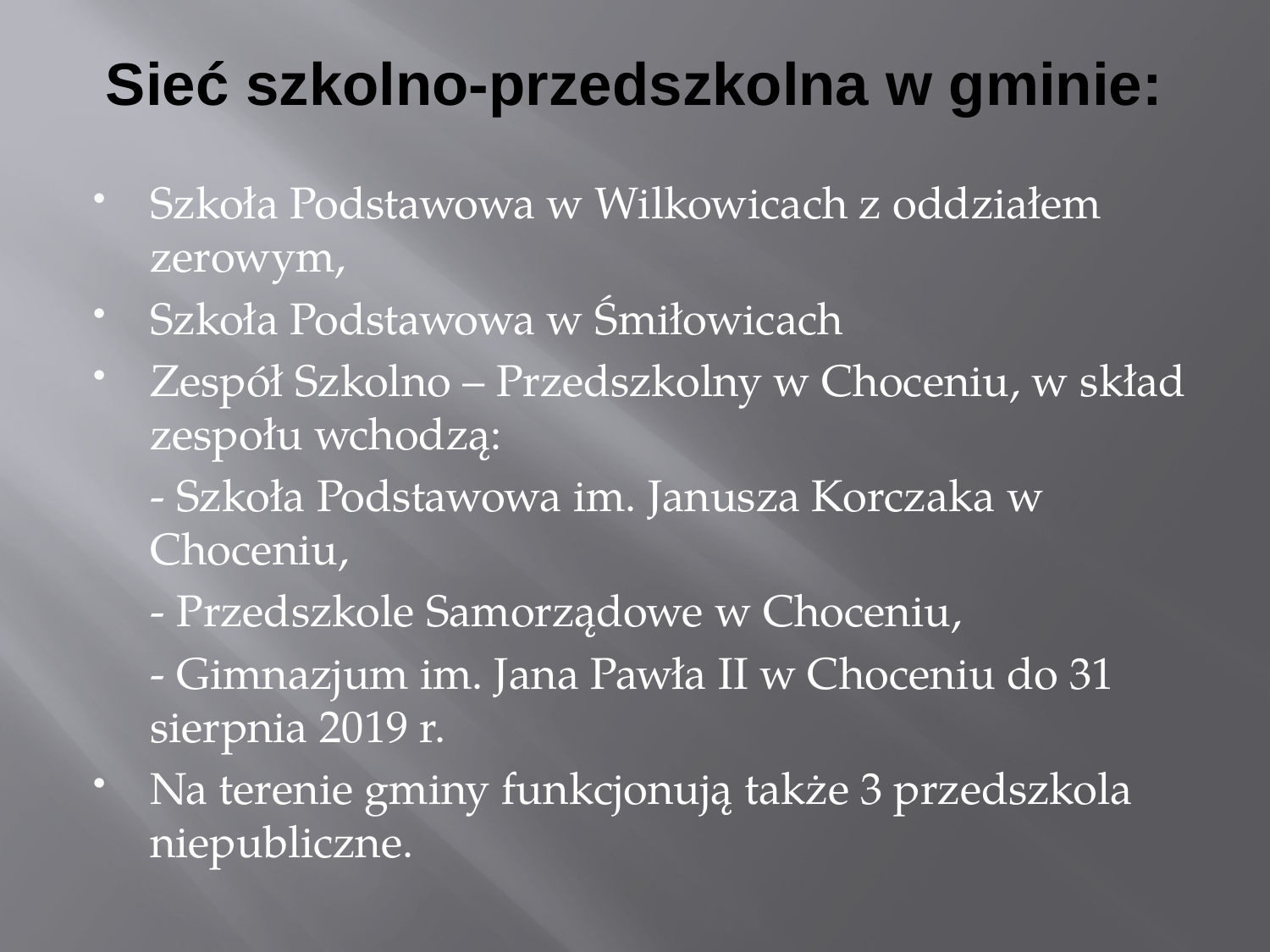

# Sieć szkolno-przedszkolna w gminie:
Szkoła Podstawowa w Wilkowicach z oddziałem zerowym,
Szkoła Podstawowa w Śmiłowicach
Zespół Szkolno – Przedszkolny w Choceniu, w skład zespołu wchodzą:
     - Szkoła Podstawowa im. Janusza Korczaka w Choceniu,
     - Przedszkole Samorządowe w Choceniu,
     - Gimnazjum im. Jana Pawła II w Choceniu do 31 sierpnia 2019 r.
Na terenie gminy funkcjonują także 3 przedszkola niepubliczne.